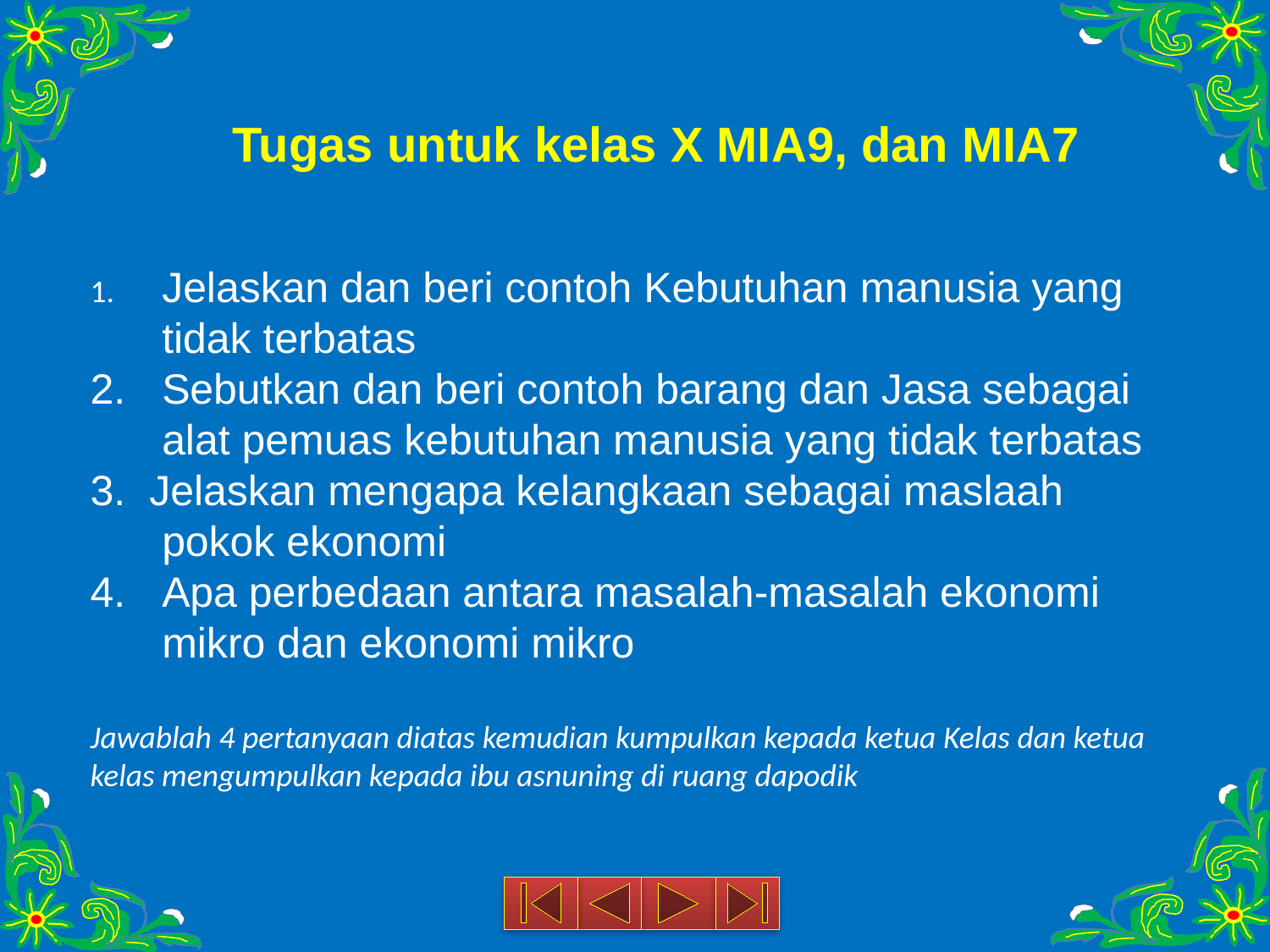

# Tugas untuk kelas X MIA9, dan MIA7
1. 	Jelaskan dan beri contoh Kebutuhan manusia yang tidak terbatas
2. 	Sebutkan dan beri contoh barang dan Jasa sebagai alat pemuas kebutuhan manusia yang tidak terbatas
3.  Jelaskan mengapa kelangkaan sebagai maslaah pokok ekonomi
4. 	Apa perbedaan antara masalah-masalah ekonomi mikro dan ekonomi mikro

Jawablah 4 pertanyaan diatas kemudian kumpulkan kepada ketua Kelas dan ketua kelas mengumpulkan kepada ibu asnuning di ruang dapodik